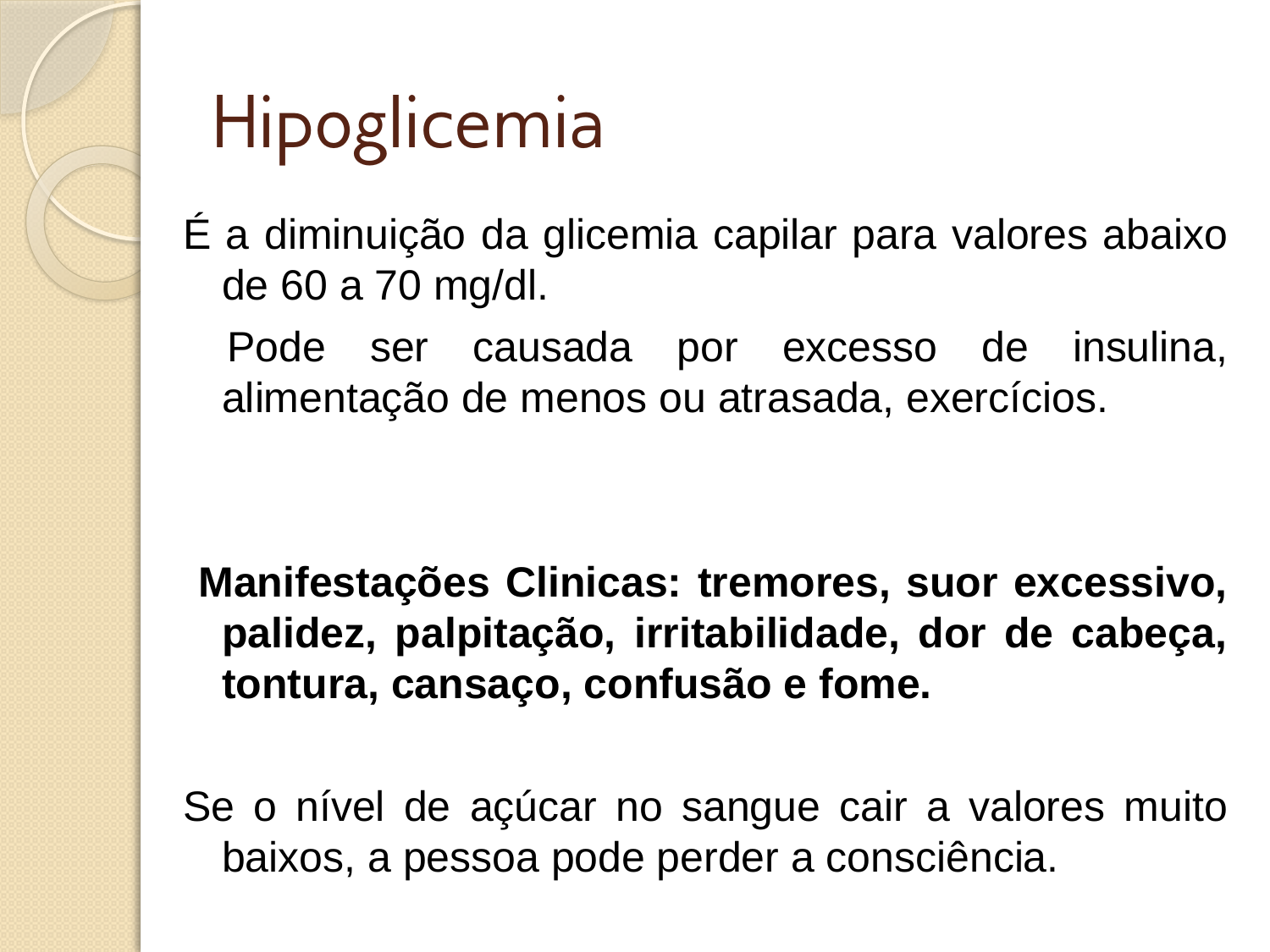

# Hipoglicemia
É a diminuição da glicemia capilar para valores abaixo de 60 a 70 mg/dl.
 Pode ser causada por excesso de insulina, alimentação de menos ou atrasada, exercícios.

 Manifestações Clinicas: tremores, suor excessivo, palidez, palpitação, irritabilidade, dor de cabeça, tontura, cansaço, confusão e fome.

Se o nível de açúcar no sangue cair a valores muito baixos, a pessoa pode perder a consciência.